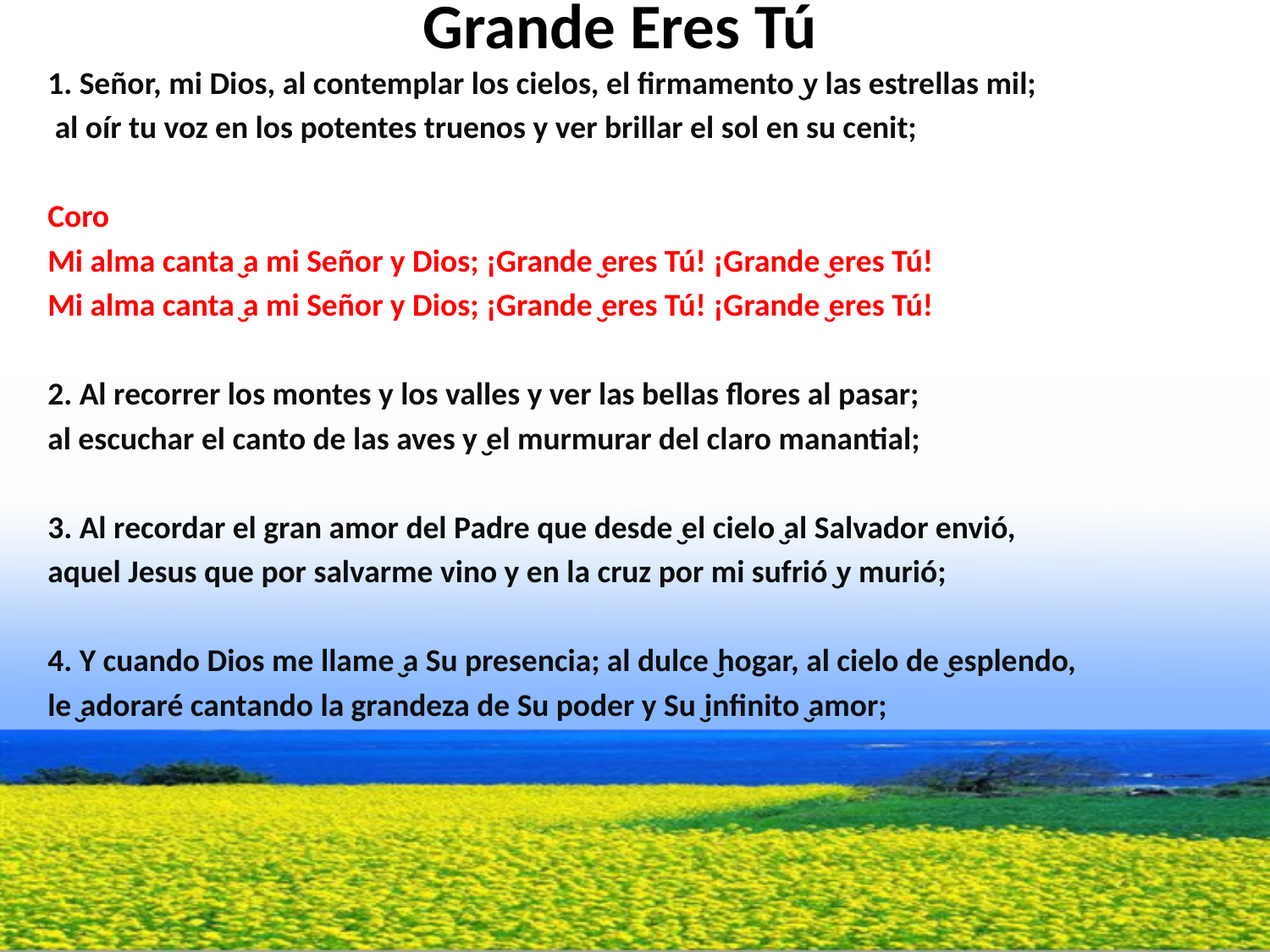

# Grande Eres Tú
1. Señor, mi Dios, al contemplar los cielos, el firmamento ̮y las estrellas mil;
 al oír tu voz en los potentes truenos y ver brillar el sol en su cenit;

Coro
Mi alma canta ̮a mi Señor y Dios; ¡Grande ̮eres Tú! ¡Grande ̮eres Tú!
Mi alma canta ̮a mi Señor y Dios; ¡Grande ̮eres Tú! ¡Grande ̮eres Tú!

2. Al recorrer los montes y los valles y ver las bellas flores al pasar;
al escuchar el canto de las aves y ̮el murmurar del claro manantial;

3. Al recordar el gran amor del Padre que desde ̮el cielo ̮al Salvador envió,
aquel Jesus que por salvarme vino y en la cruz por mi sufrió ̮y murió;

4. Y cuando Dios me llame ̮a Su presencia; al dulce ̮hogar, al cielo de ̮esplendo,
le ̮adoraré cantando la grandeza de Su poder y Su ̮infinito ̮amor;